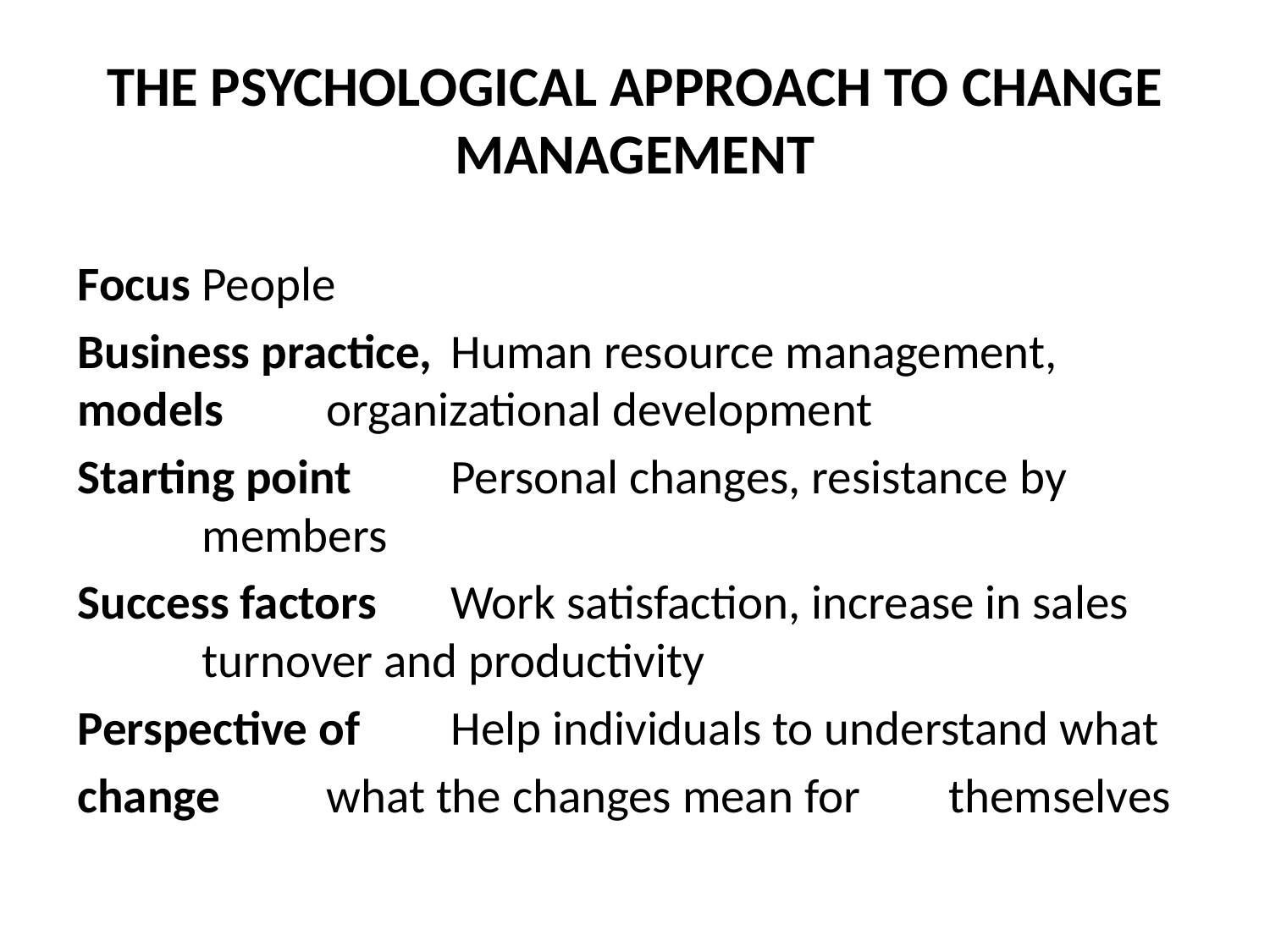

# THE PSYCHOLOGICAL APPROACH TO CHANGE MANAGEMENT
Focus			People
Business practice,	Human resource management, models		organizational development
Starting point	Personal changes, resistance by 			members
Success factors	Work satisfaction, increase in sales 			turnover and productivity
Perspective of 	Help individuals to understand what
change		what the changes mean for 				themselves